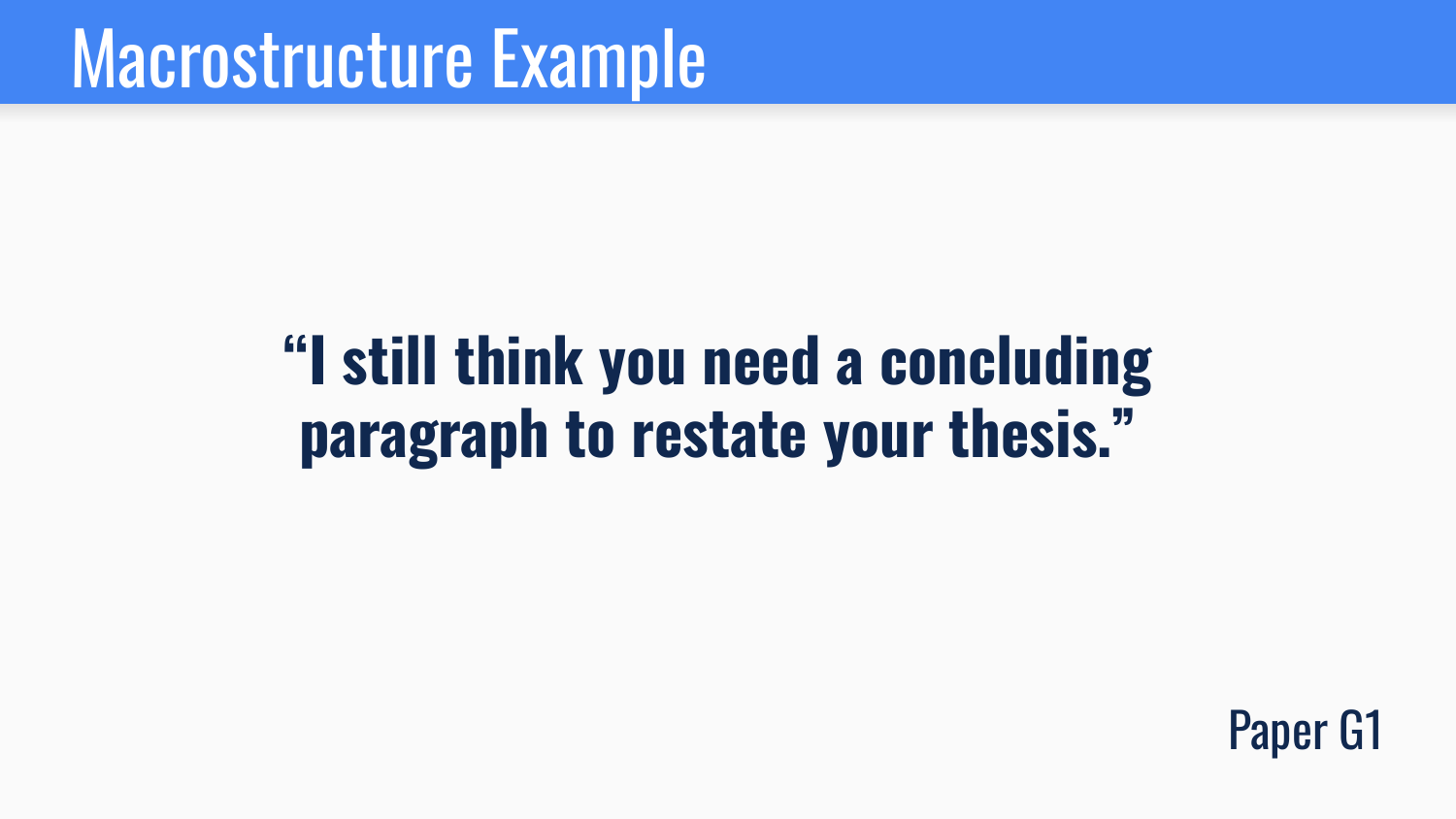

Macrostructure Example
“I still think you need a concluding paragraph to restate your thesis.”

Paper G1